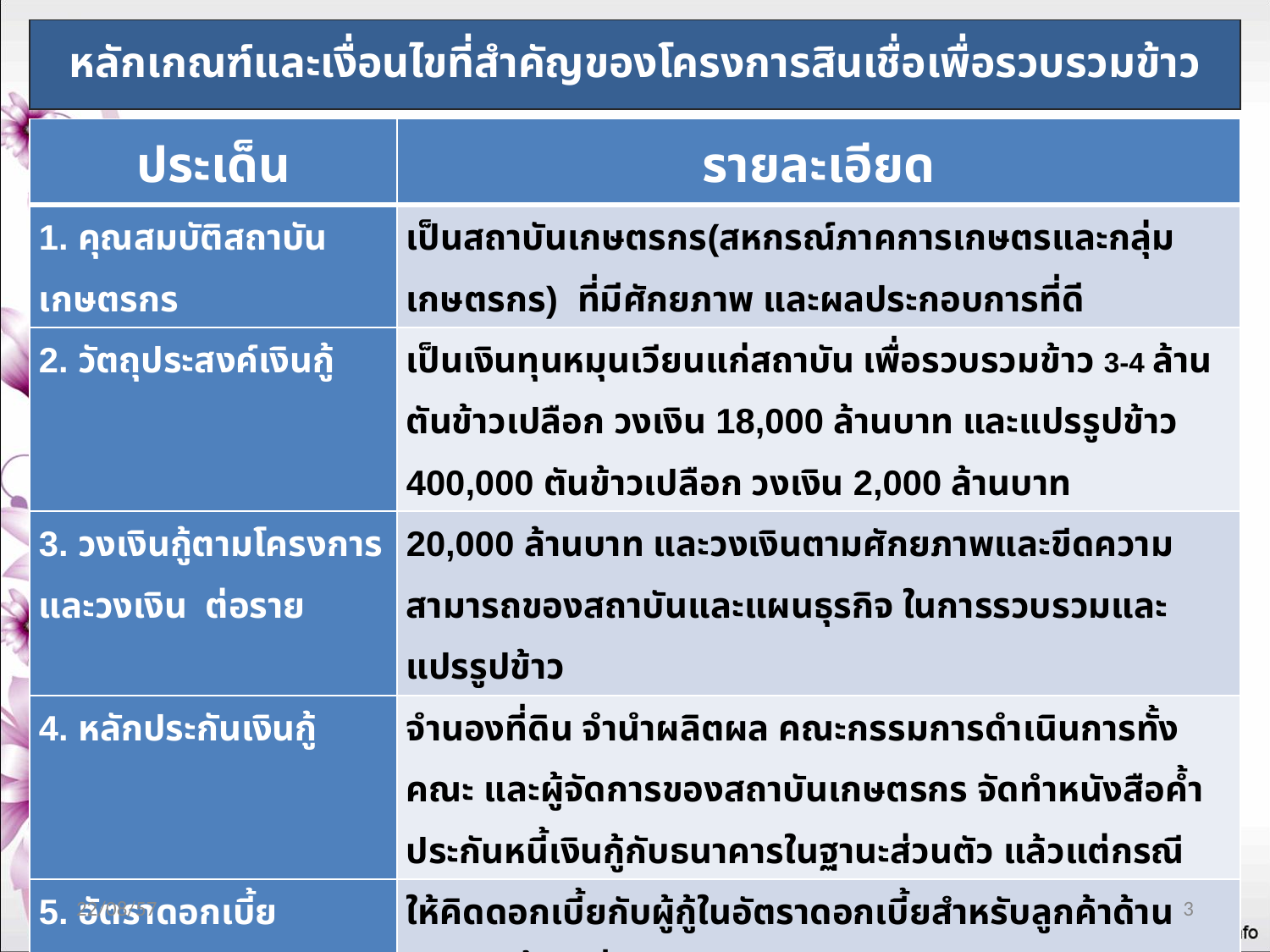

# หลักเกณฑ์และเงื่อนไขที่สำคัญของโครงการสินเชื่อเพื่อรวบรวมข้าว
| ประเด็น | รายละเอียด |
| --- | --- |
| 1. คุณสมบัติสถาบันเกษตรกร | เป็นสถาบันเกษตรกร(สหกรณ์ภาคการเกษตรและกลุ่มเกษตรกร) ที่มีศักยภาพ และผลประกอบการที่ดี |
| 2. วัตถุประสงค์เงินกู้ | เป็นเงินทุนหมุนเวียนแก่สถาบัน เพื่อรวบรวมข้าว 3-4 ล้านตันข้าวเปลือก วงเงิน 18,000 ล้านบาท และแปรรูปข้าว 400,000 ตันข้าวเปลือก วงเงิน 2,000 ล้านบาท |
| 3. วงเงินกู้ตามโครงการ และวงเงิน ต่อราย | 20,000 ล้านบาท และวงเงินตามศักยภาพและขีดความสามารถของสถาบันและแผนธุรกิจ ในการรวบรวมและแปรรูปข้าว |
| 4. หลักประกันเงินกู้ | จำนองที่ดิน จำนำผลิตผล คณะกรรมการดำเนินการทั้งคณะ และผู้จัดการของสถาบันเกษตรกร จัดทำหนังสือค้ำประกันหนี้เงินกู้กับธนาคารในฐานะส่วนตัว แล้วแต่กรณี |
| 5. อัตราดอกเบี้ย | ให้คิดดอกเบี้ยกับผู้กู้ในอัตราดอกเบี้ยสำหรับลูกค้าด้านสถาบันชั้นดีเยี่ยมเท่ากับ MLR (ปัจจุบันMLR เท่ากับร้อยละ 5) ซึ่งสถาบันจะรับภาระดอกเบี้ยร้อยละ 1 โดยรัฐบาลรับภาระดอกเบี้ยแทนผู้กู้ร้อยละ MLR - 1 |
| 6. กำหนดชำระคืนเงินกู้ | ไม่เกิน 12 เดือน โดยคำนึงถึง จำนวนของเงินกู้ รายได้และความสามารถชำระหนี้ ของผู้กู้ |
| 7.วงเงินกู้และอำนาจอนุมัติ | แยกจากเงินกู้ปกติของธนาคาร |
22/08/57
3